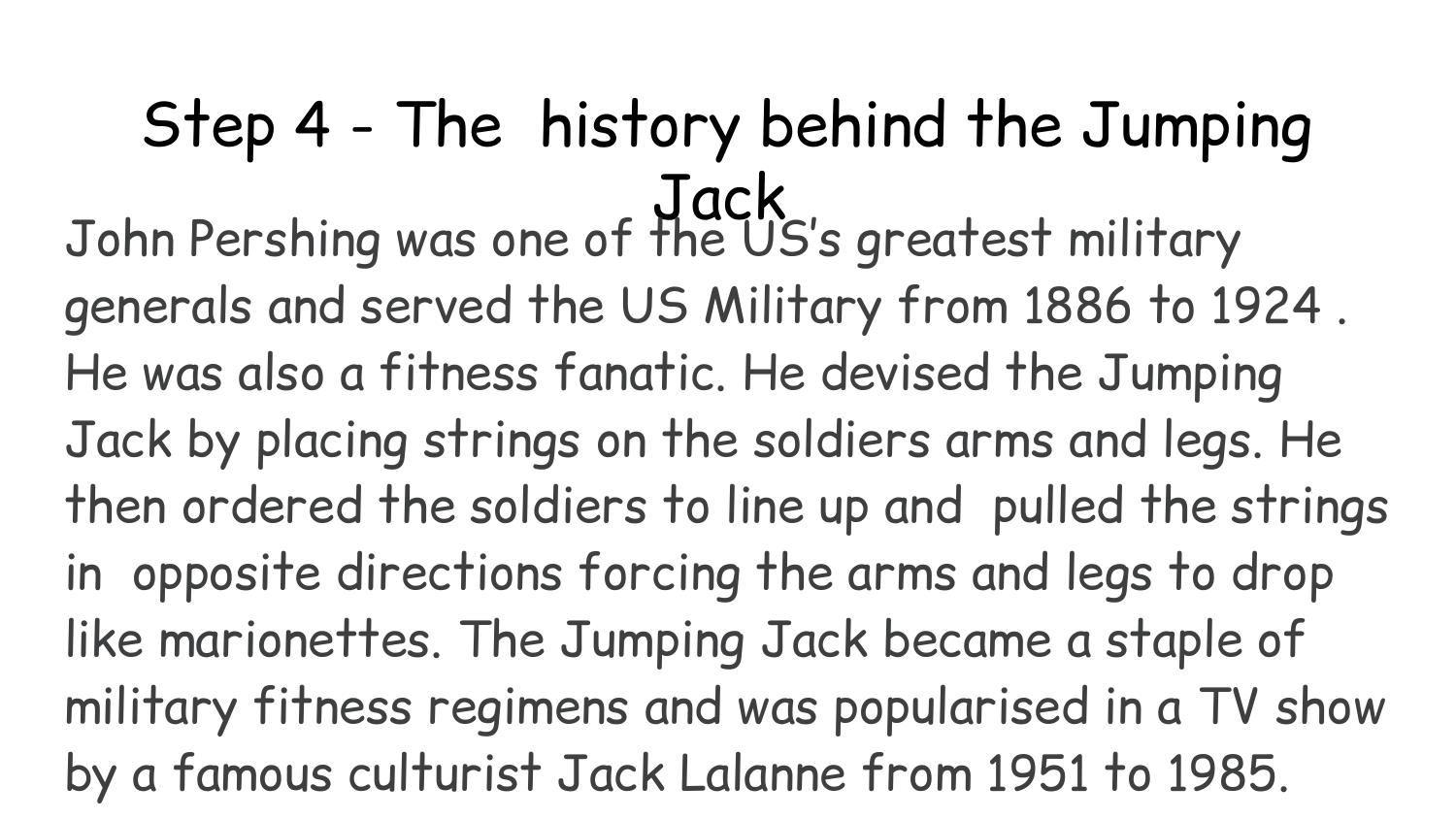

# Step 4 - The  history behind the Jumping Jack
John Pershing was one of the US’s greatest military generals and served the US Military from 1886 to 1924 . He was also a fitness fanatic. He devised the Jumping Jack by placing strings on the soldiers arms and legs. He  then ordered the soldiers to line up and  pulled the strings in  opposite directions forcing the arms and legs to drop like marionettes. The Jumping Jack became a staple of military fitness regimens and was popularised in a TV show by a famous culturist Jack Lalanne from 1951 to 1985.